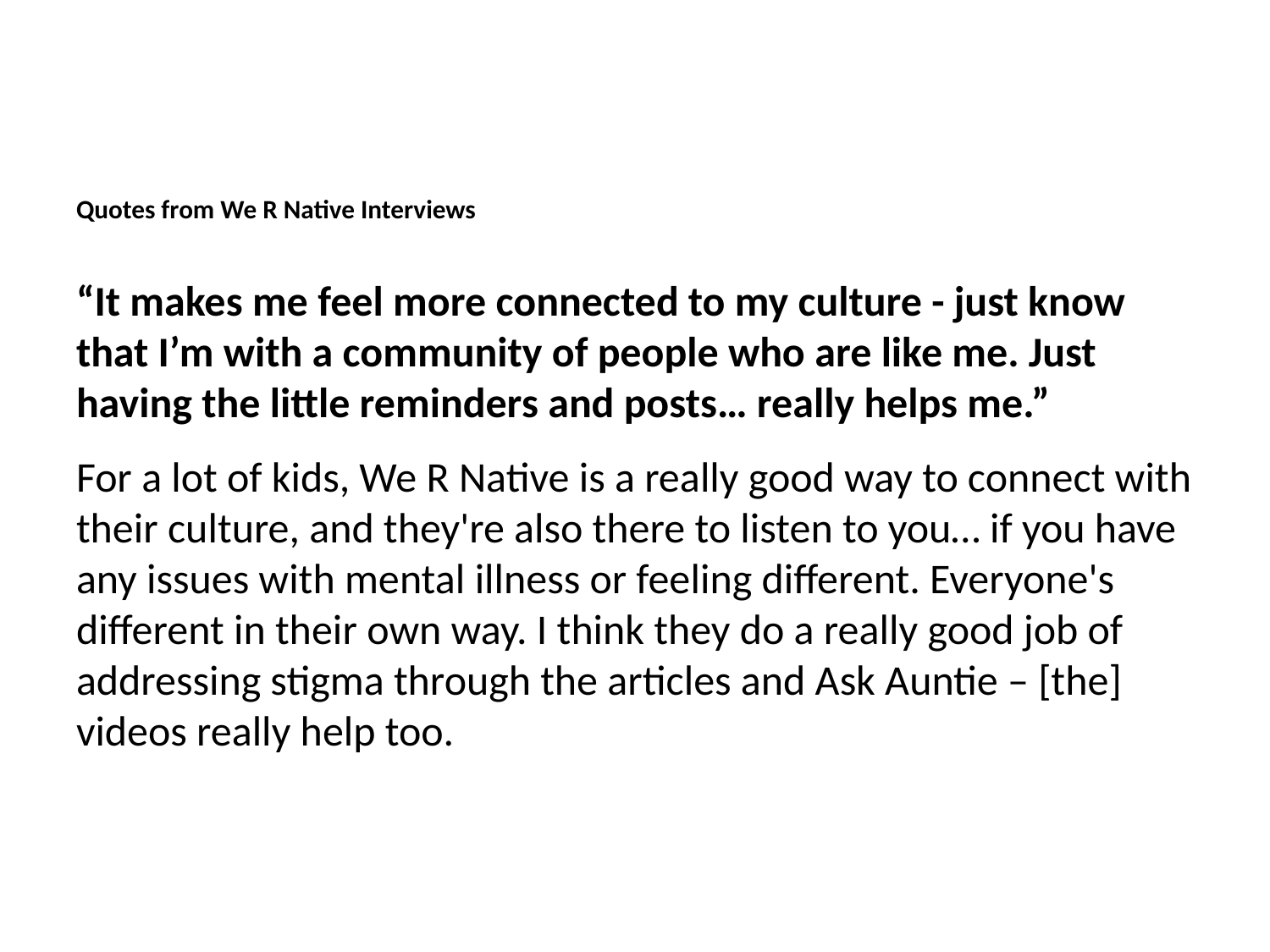

# Quotes from We R Native Interviews
“It makes me feel more connected to my culture - just know that I’m with a community of people who are like me. Just having the little reminders and posts… really helps me.”
For a lot of kids, We R Native is a really good way to connect with their culture, and they're also there to listen to you… if you have any issues with mental illness or feeling different. Everyone's different in their own way. I think they do a really good job of addressing stigma through the articles and Ask Auntie – [the] videos really help too.